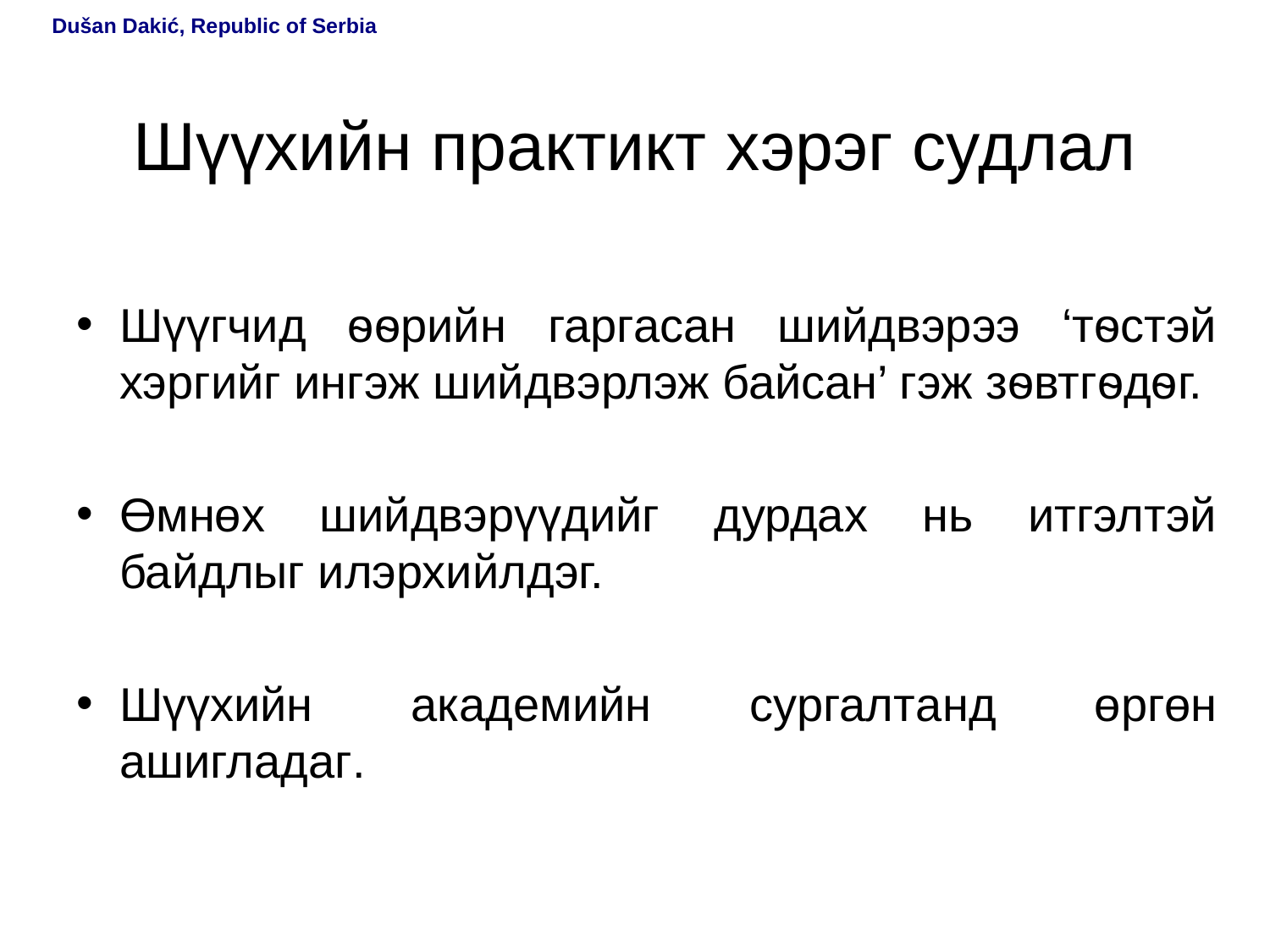

Dušan Dakić, Republic of Serbia
# Шүүхийн практикт хэрэг судлал

Шүүгчид ѳѳрийн гаргасан шийдвэрээ ‘тѳстэй хэргийг ингэж шийдвэрлэж байсан’ гэж зѳвтгѳдѳг.

Өмнөх шийдвэрүүдийг дурдах нь итгэлтэй байдлыг илэрхийлдэг.

Шүүхийн академийн сургалтанд өргөн ашигладаг.